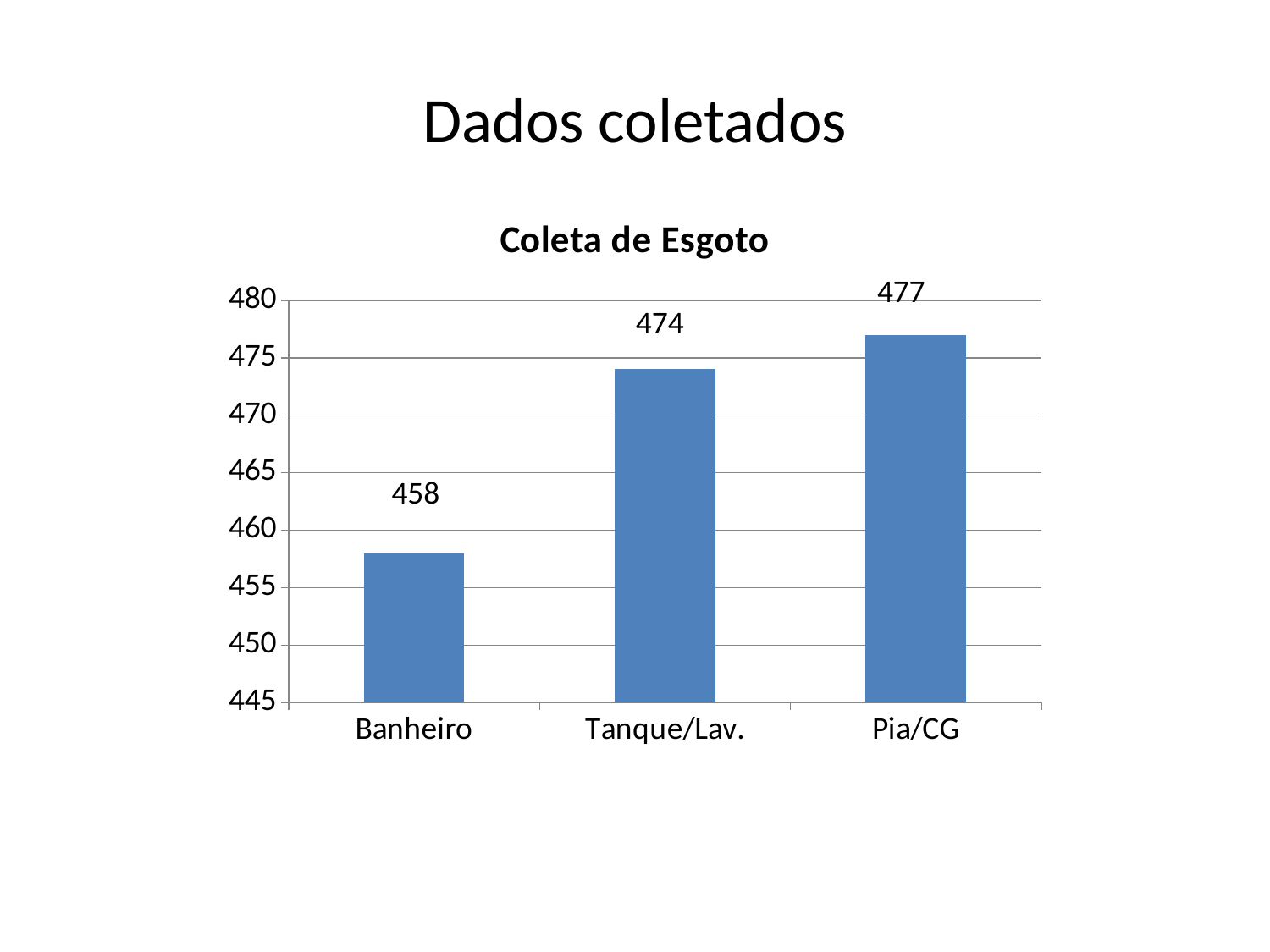

# Dados coletados

### Chart: Coleta de Esgoto

| Category | Série 1 |
|---|---|
| Banheiro | 458.0 |
| Tanque/Lav. | 474.0 |
| Pia/CG | 477.0 |
474
458